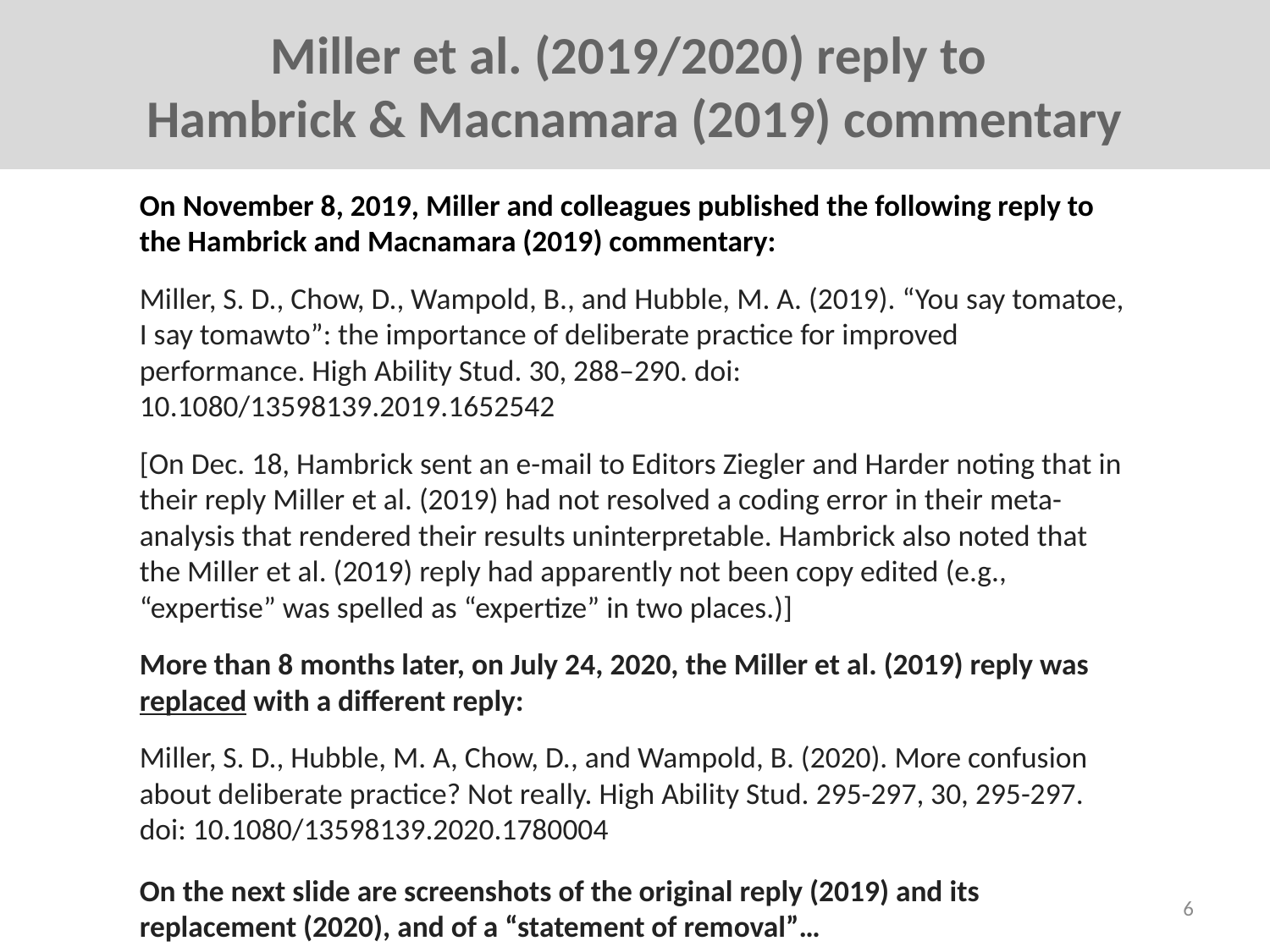

Miller et al. (2019/2020) reply to
Hambrick & Macnamara (2019) commentary
On November 8, 2019, Miller and colleagues published the following reply to the Hambrick and Macnamara (2019) commentary:

Miller, S. D., Chow, D., Wampold, B., and Hubble, M. A. (2019). “You say tomatoe, I say tomawto”: the importance of deliberate practice for improved performance. High Ability Stud. 30, 288–290. doi: 10.1080/13598139.2019.1652542

[On Dec. 18, Hambrick sent an e-mail to Editors Ziegler and Harder noting that in their reply Miller et al. (2019) had not resolved a coding error in their meta-analysis that rendered their results uninterpretable. Hambrick also noted that the Miller et al. (2019) reply had apparently not been copy edited (e.g., “expertise” was spelled as “expertize” in two places.)]

More than 8 months later, on July 24, 2020, the Miller et al. (2019) reply was replaced with a different reply:

Miller, S. D., Hubble, M. A, Chow, D., and Wampold, B. (2020). More confusion about deliberate practice? Not really. High Ability Stud. 295-297, 30, 295-297. doi: 10.1080/13598139.2020.1780004

On the next slide are screenshots of the original reply (2019) and its replacement (2020), and of a “statement of removal”…

6